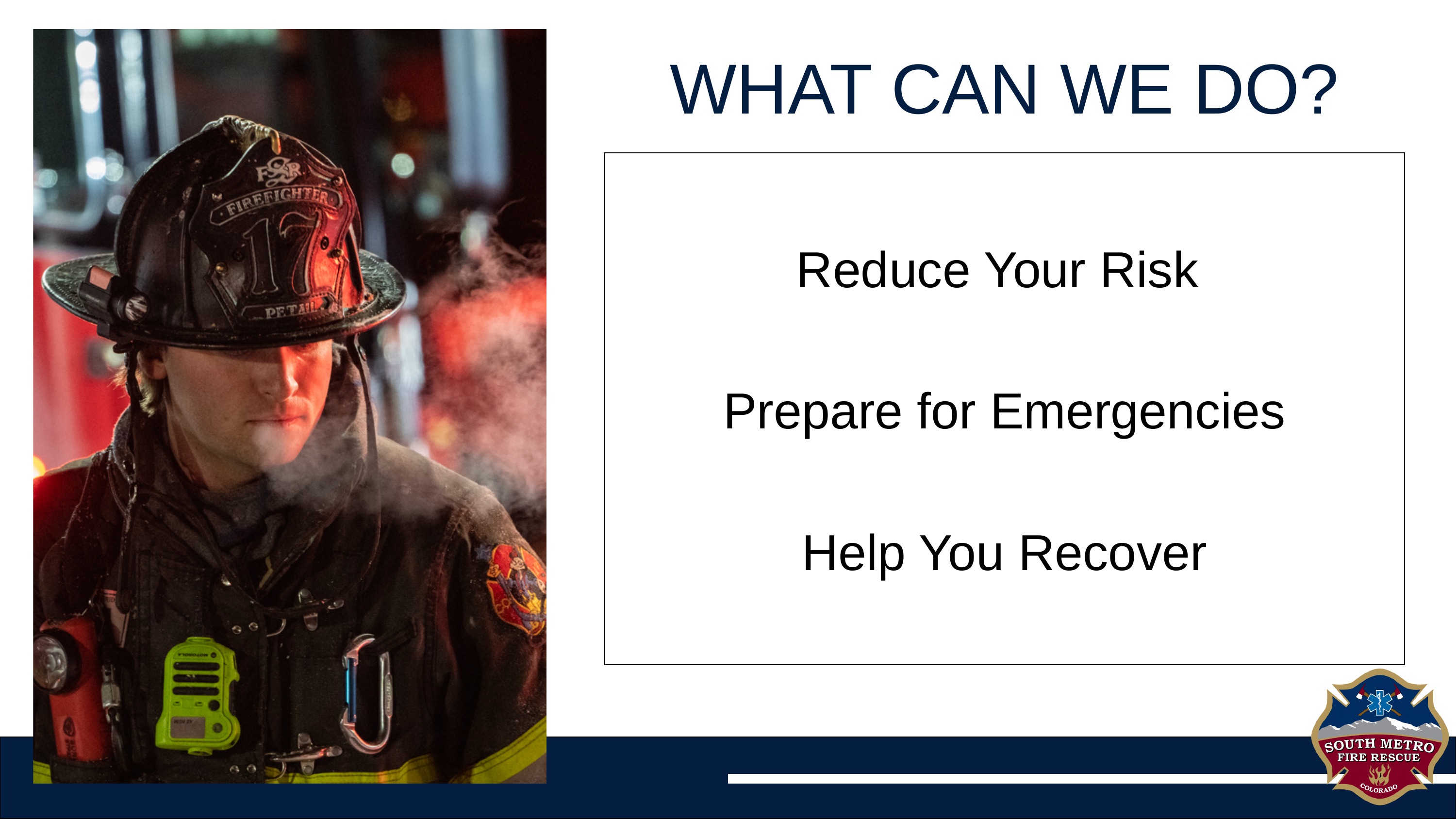

WHAT CAN WE DO?

Reduce Your Risk

Prepare for Emergencies

Help You Recover